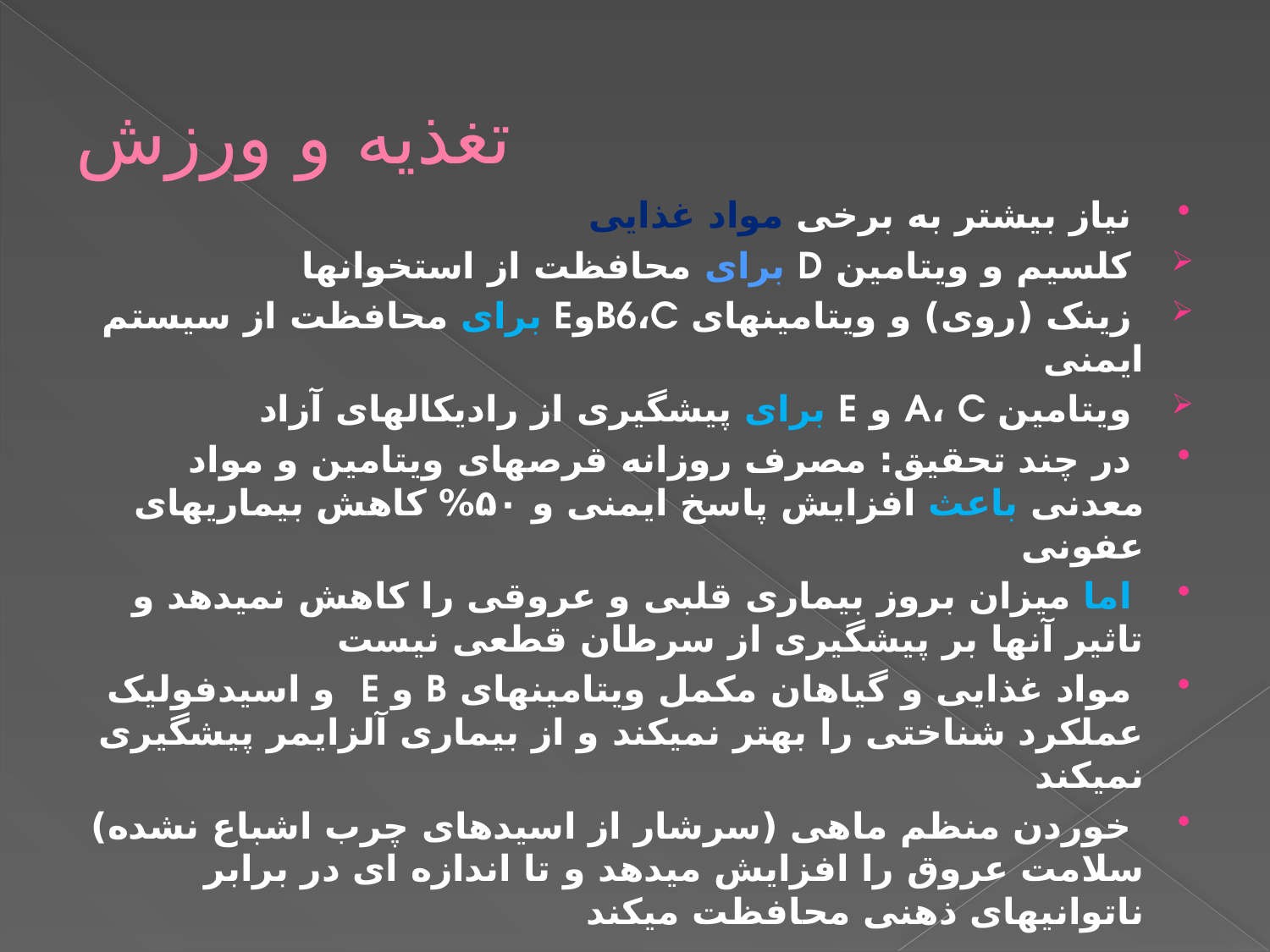

# تغذیه و ورزش
 نیاز بیشتر به برخی مواد غذایی
 کلسیم و ویتامین D برای محافظت از استخوانها
 زینک (روی) و ویتامینهای B6،CوE برای محافظت از سیستم ایمنی
 ویتامین A، C و E برای پیشگیری از رادیکالهای آزاد
 در چند تحقیق: مصرف روزانه قرصهای ویتامین و مواد معدنی باعث افزایش پاسخ ایمنی و ۵۰% کاهش بیماریهای عفونی
 اما میزان بروز بیماری قلبی و عروقی را کاهش نمیدهد و تاثیر آنها بر پیشگیری از سرطان قطعی نیست
 مواد غذایی و گیاهان مکمل ویتامینهای B و E  و اسیدفولیک عملکرد شناختی را بهتر نمیکند و از بیماری آلزایمر پیشگیری نمیکند
 خوردن منظم ماهی (سرشار از اسیدهای چرب اشباع نشده) سلامت عروق را افزایش میدهد و تا اندازه ای در برابر ناتوانیهای ذهنی محافظت میکند